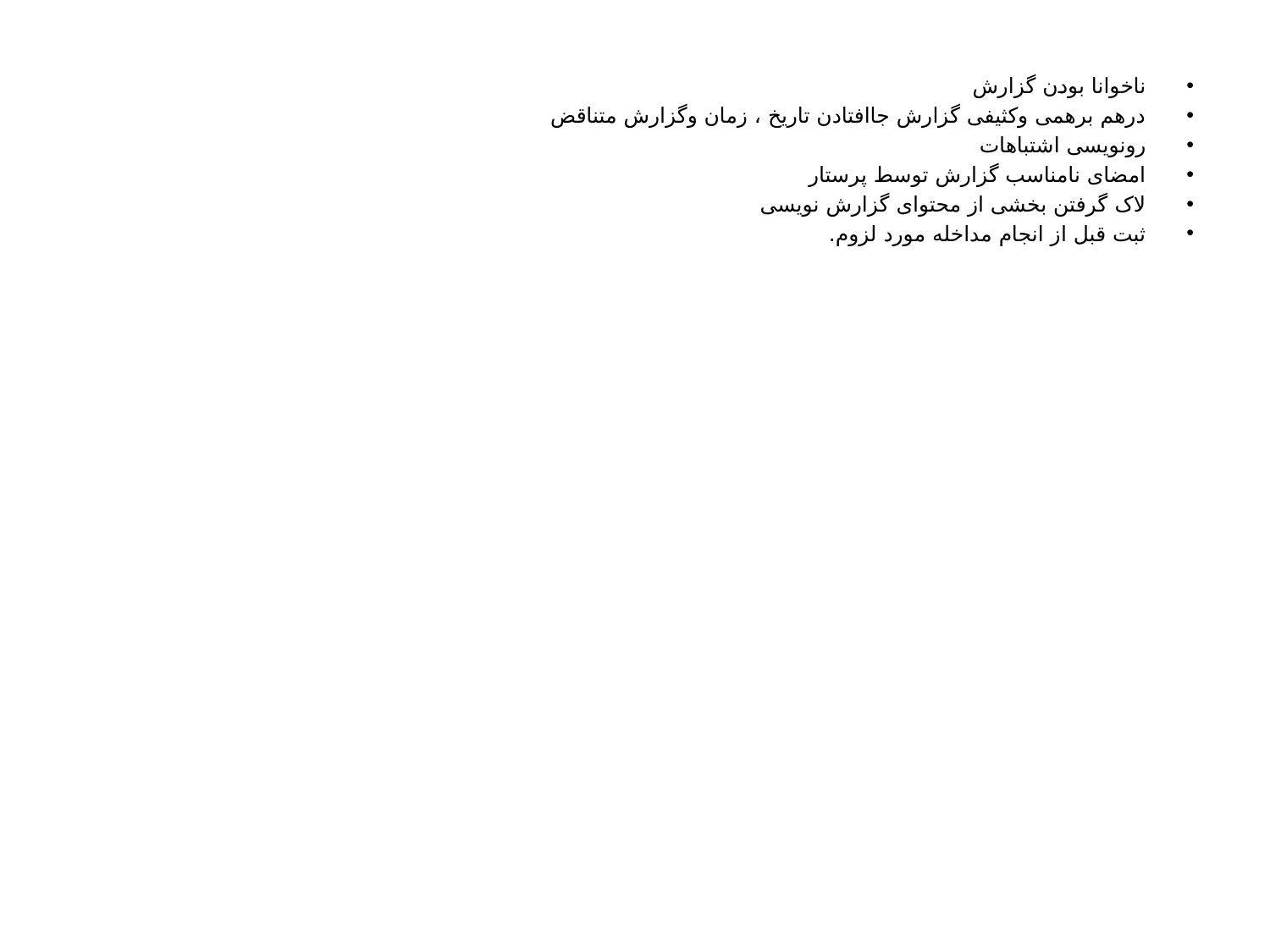

ناخوانا بودن گزارش
درهم برهمی وکثیفی گزارش جاافتادن تاریخ ، زمان وگزارش متناقض
رونویسی اشتباهات
امضای نامناسب گزارش توسط پرستار
لاک گرفتن بخشی از محتوای گزارش نویسی
ثبت قبل از انجام مداخله مورد لزوم.